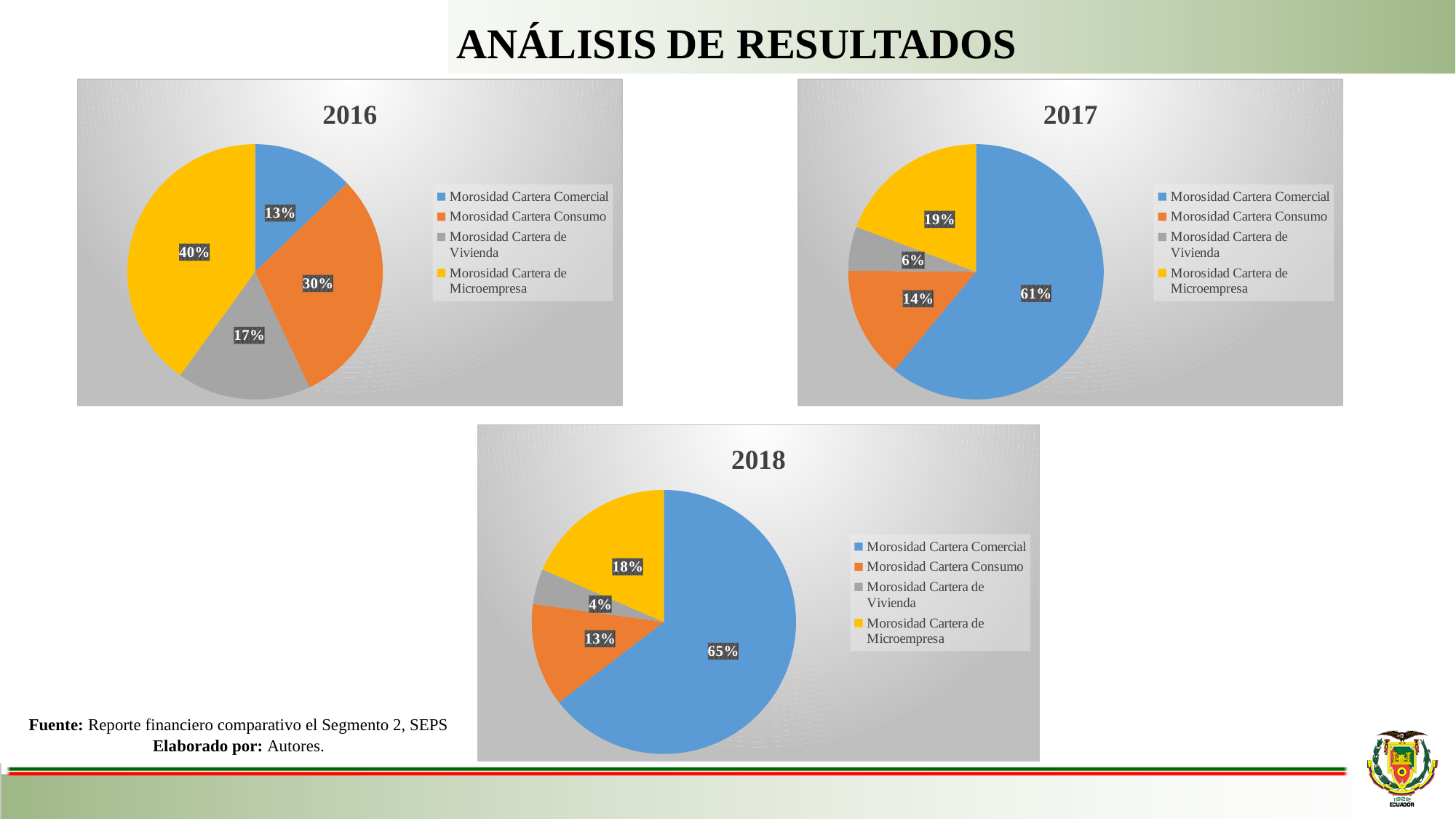

ANÁLISIS DE RESULTADOS

### Chart: 2016

| Category |  |
|---|---|
| Morosidad Cartera Comercial | 0.1981680481029119 |
| Morosidad Cartera Consumo | 0.4660999053888246 |
| Morosidad Cartera de Vivienda | 0.2620076978396642 |
| Morosidad Cartera de Microempresa | 0.6183257589449369 |

### Chart: 2017

| Category |  |
|---|---|
| Morosidad Cartera Comercial | 1.2101503233527262 |
| Morosidad Cartera Consumo | 0.2799943930193916 |
| Morosidad Cartera de Vivienda | 0.11054487996282977 |
| Morosidad Cartera de Microempresa | 0.3822476361940185 |

### Chart: 2018

| Category |  |
|---|---|
| Morosidad Cartera Comercial | 1.0093237848310608 |
| Morosidad Cartera Consumo | 0.19675326661549256 |
| Morosidad Cartera de Vivienda | 0.06739880386782804 |
| Morosidad Cartera de Microempresa | 0.28904354539225036 |
Fuente: Reporte financiero comparativo el Segmento 2, SEPS
Elaborado por: Autores.